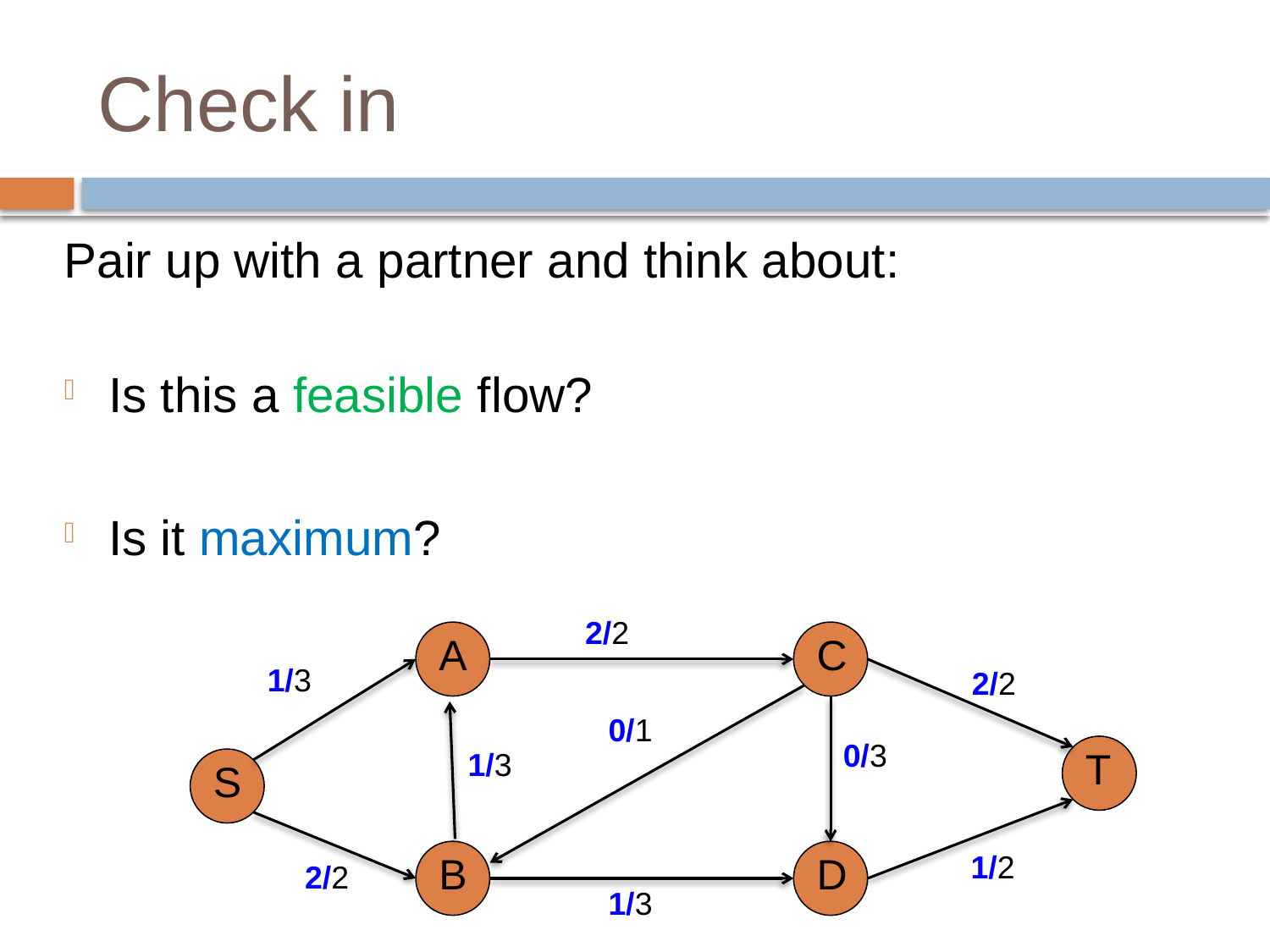

# Check in
Pair up with a partner and think about:

Is this a feasible flow?

Is it maximum?
2/2

A

C
1/3
2/2
0/1
0/3

T
1/3

S

B

D
1/2
2/2
1/3